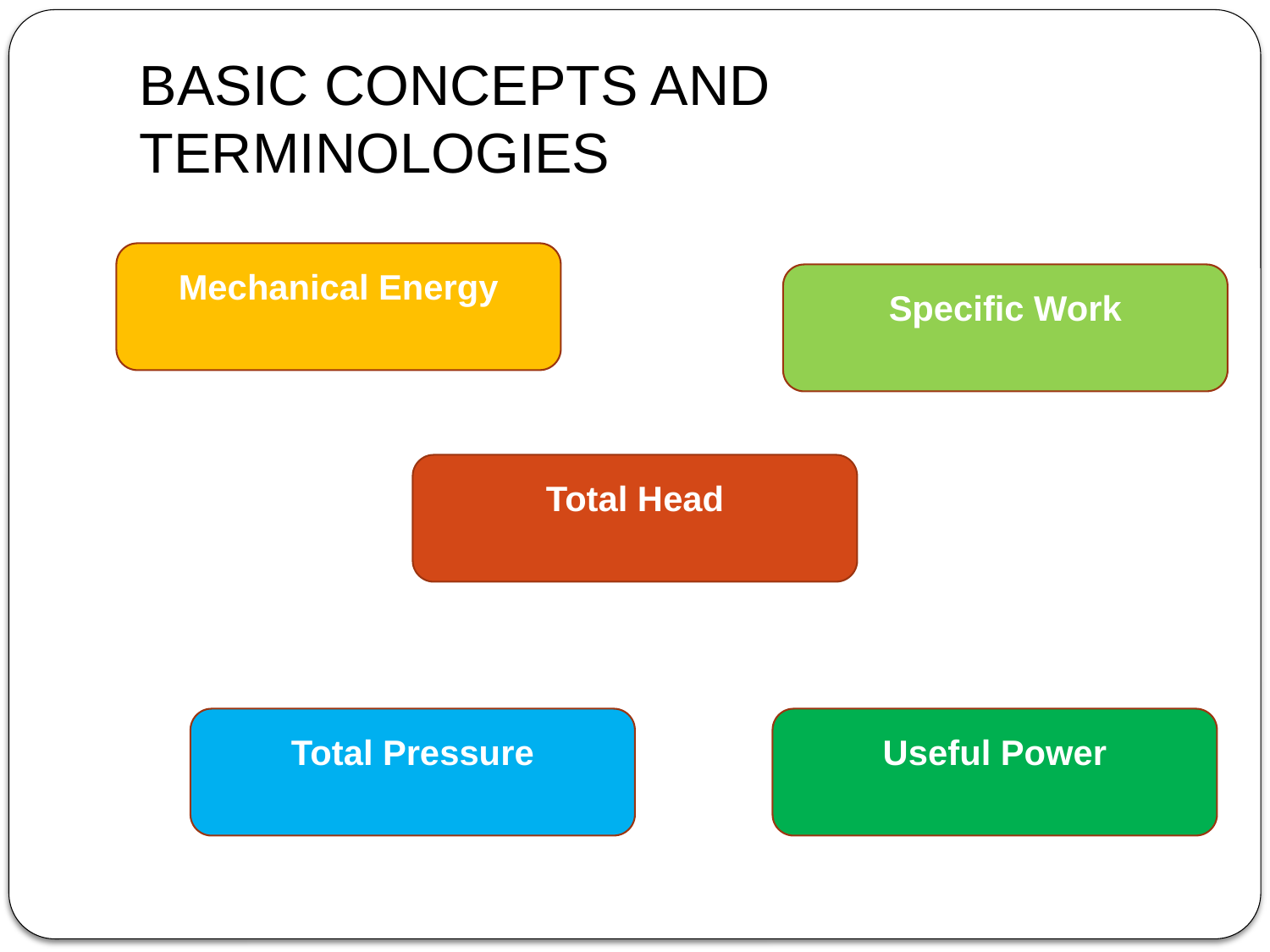

# BASIC CONCEPTS AND TERMINOLOGIES
Mechanical Energy

Specific Work

Total Head

Total Pressure

Useful Power